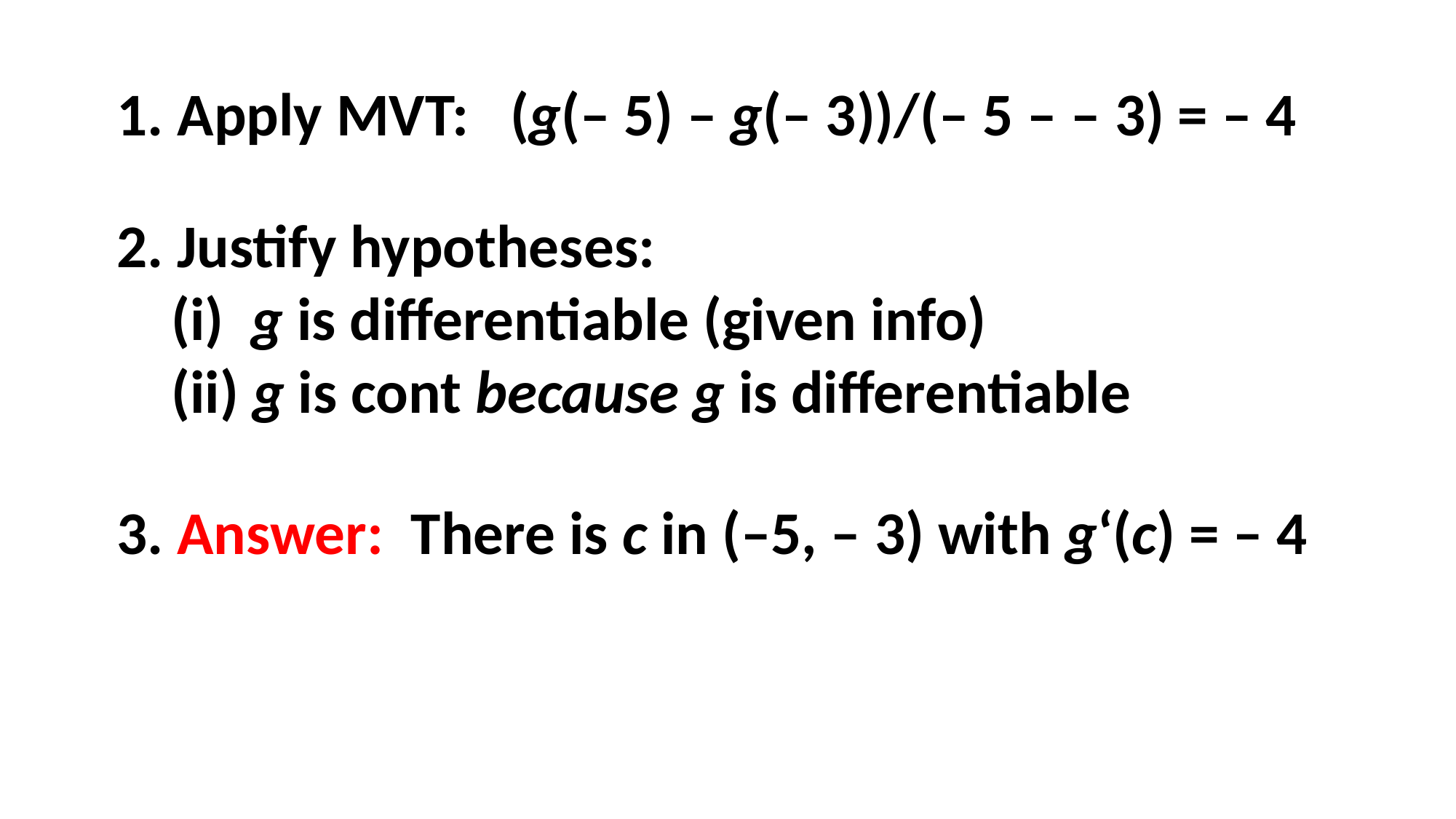

1. Apply MVT:   (g(– 5) – g(– 3))/(– 5 – – 3) = – 4
2. Justify hypotheses:
    (i)  g is differentiable (given info)
    (ii) g is cont because g is differentiable
3. Answer:  There is c in (–5, – 3) with g‘(c) = – 4